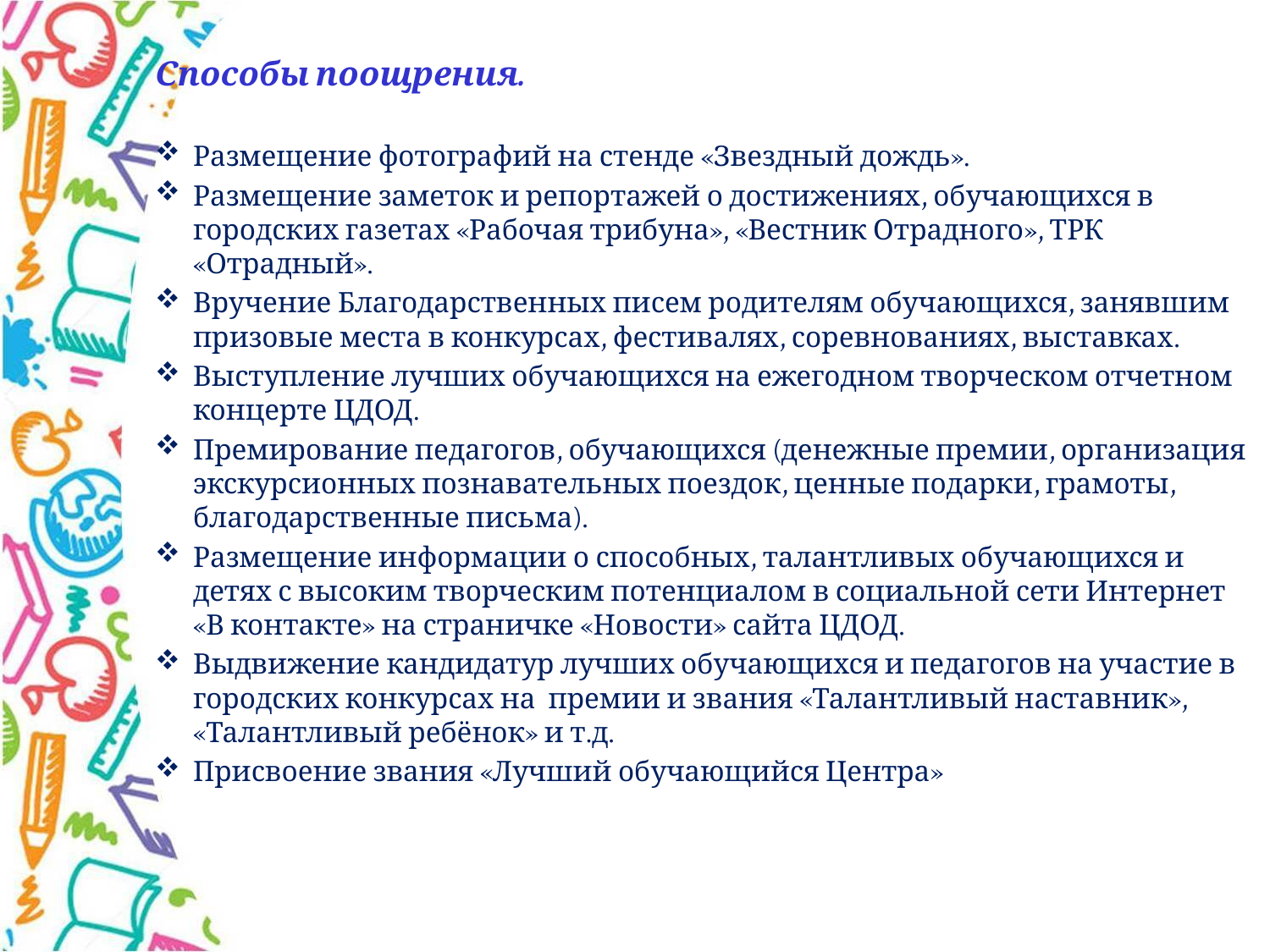

Способы поощрения.

Размещение фотографий на стенде «Звездный дождь».
Размещение заметок и репортажей о достижениях, обучающихся в городских газетах «Рабочая трибуна», «Вестник Отрадного», ТРК «Отрадный».
Вручение Благодарственных писем родителям обучающихся, занявшим призовые места в конкурсах, фестивалях, соревнованиях, выставках.
Выступление лучших обучающихся на ежегодном творческом отчетном концерте ЦДОД.
Премирование педагогов, обучающихся (денежные премии, организация экскурсионных познавательных поездок, ценные подарки, грамоты, благодарственные письма).
Размещение информации о способных, талантливых обучающихся и детях с высоким творческим потенциалом в социальной сети Интернет «В контакте» на страничке «Новости» сайта ЦДОД.
Выдвижение кандидатур лучших обучающихся и педагогов на участие в городских конкурсах на  премии и звания «Талантливый наставник», «Талантливый ребёнок» и т.д.
Присвоение звания «Лучший обучающийся Центра»